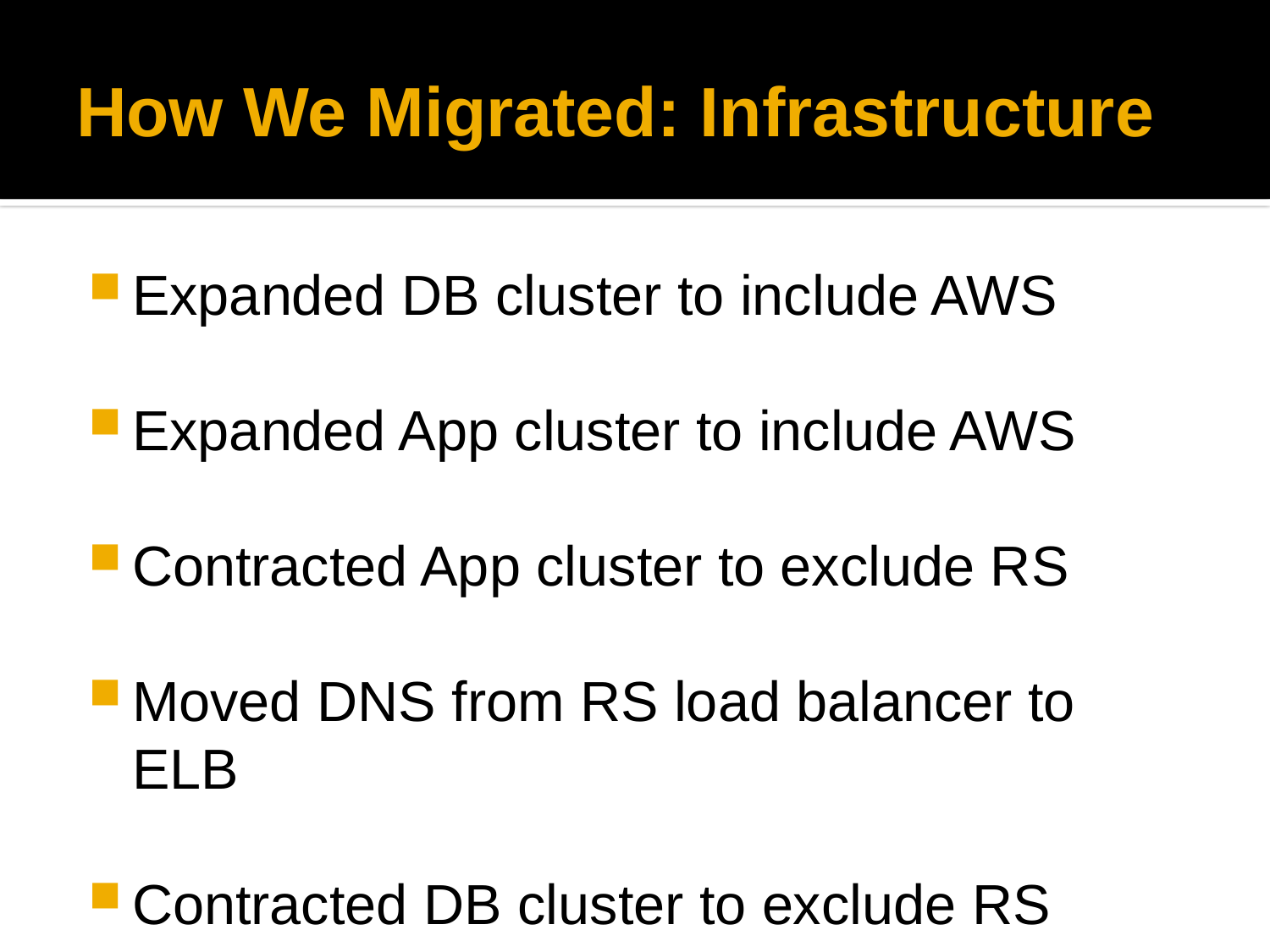

# How We Migrated: Infrastructure
Expanded DB cluster to include AWS

Expanded App cluster to include AWS

Contracted App cluster to exclude RS

Moved DNS from RS load balancer to ELB

Contracted DB cluster to exclude RS